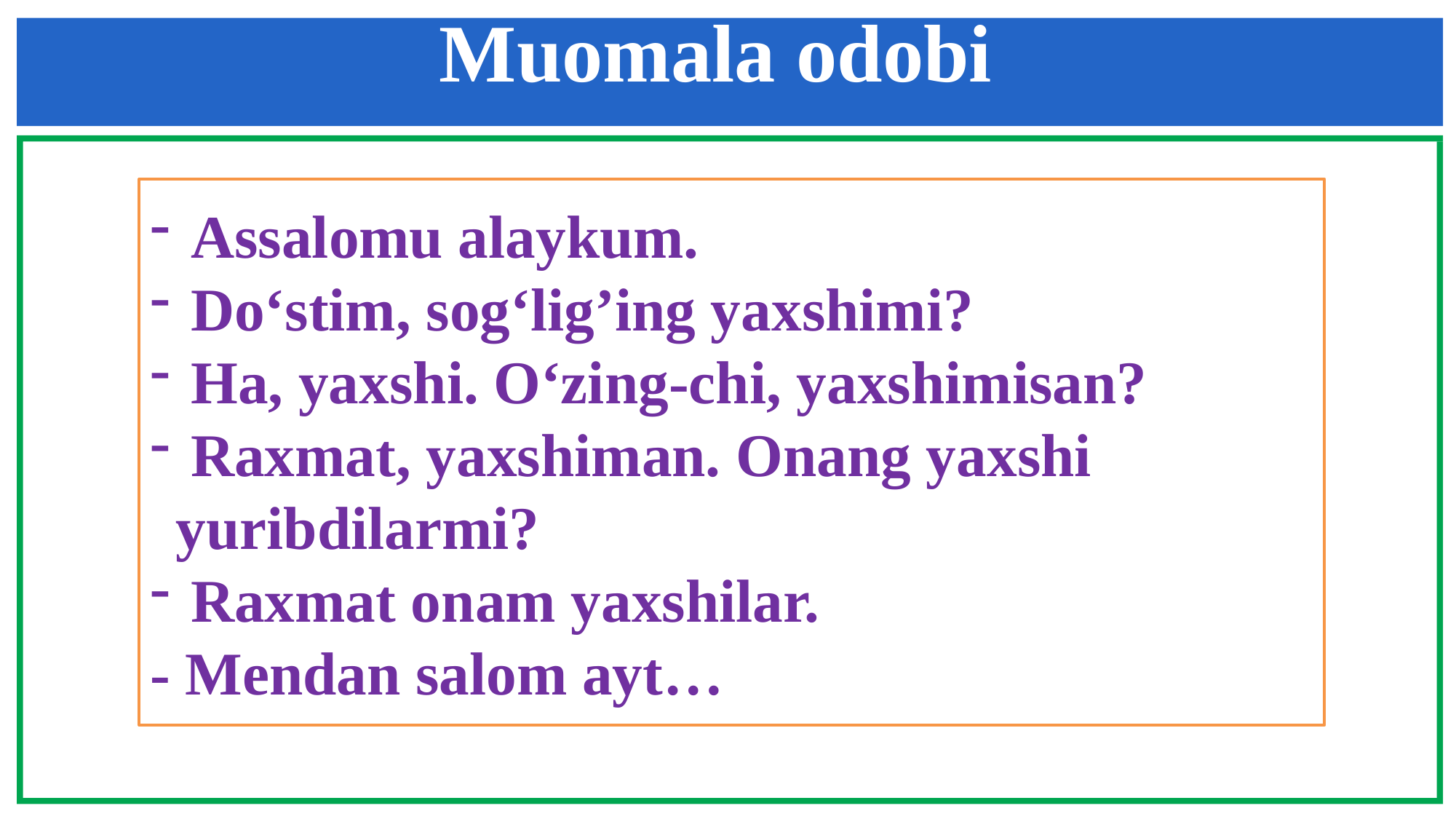

# Muomala odobi

 Assalomu alaykum.
 Do‘stim, sog‘lig’ing yaxshimi?
 Ha, yaxshi. O‘zing-chi, yaxshimisan?
 Raxmat, yaxshiman. Onang yaxshi yuribdilarmi?
 Raxmat onam yaxshilar.
- Mendan salom ayt…